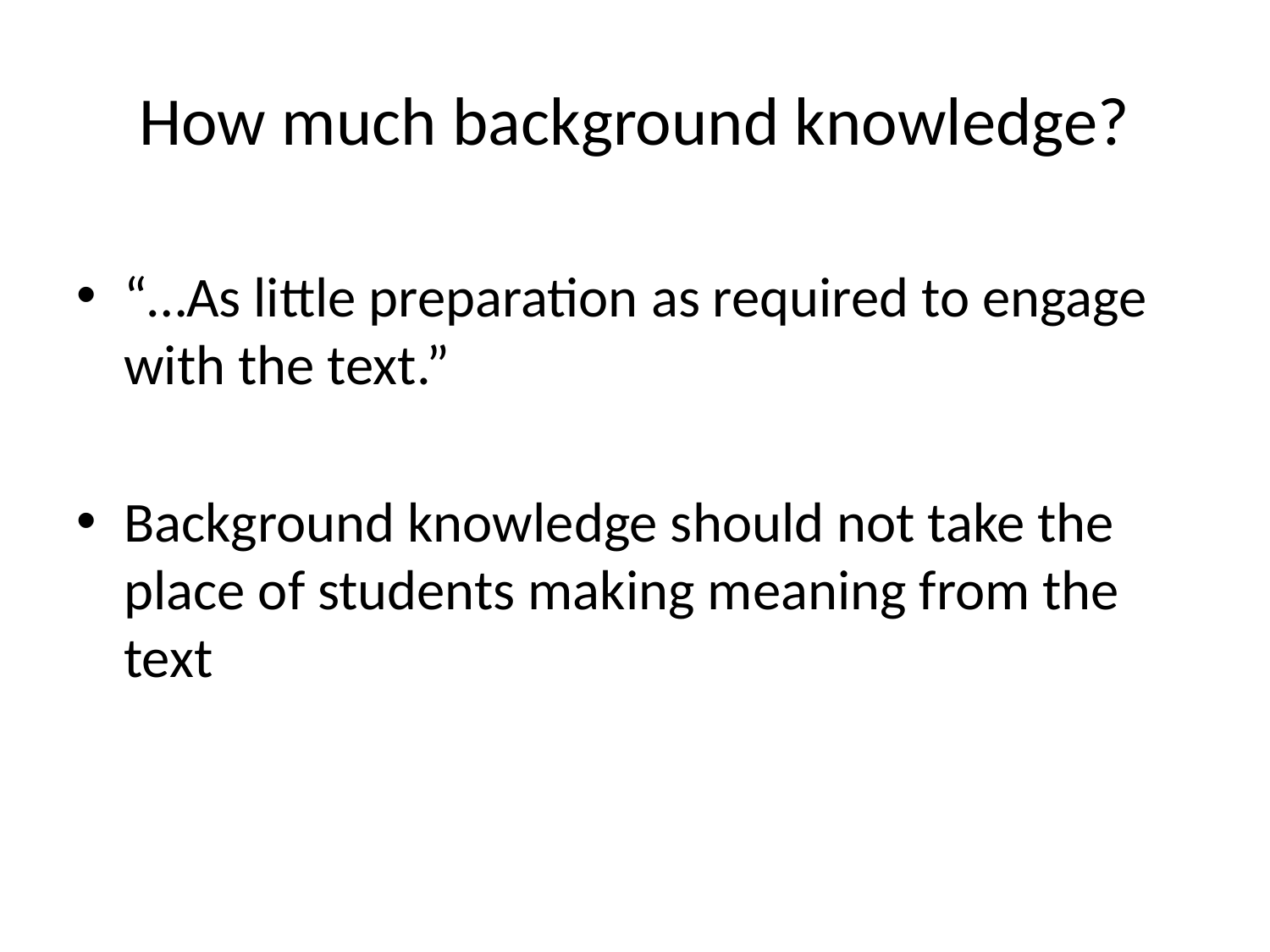

# How much background knowledge?
“…As little preparation as required to engage with the text.”

Background knowledge should not take the place of students making meaning from the text